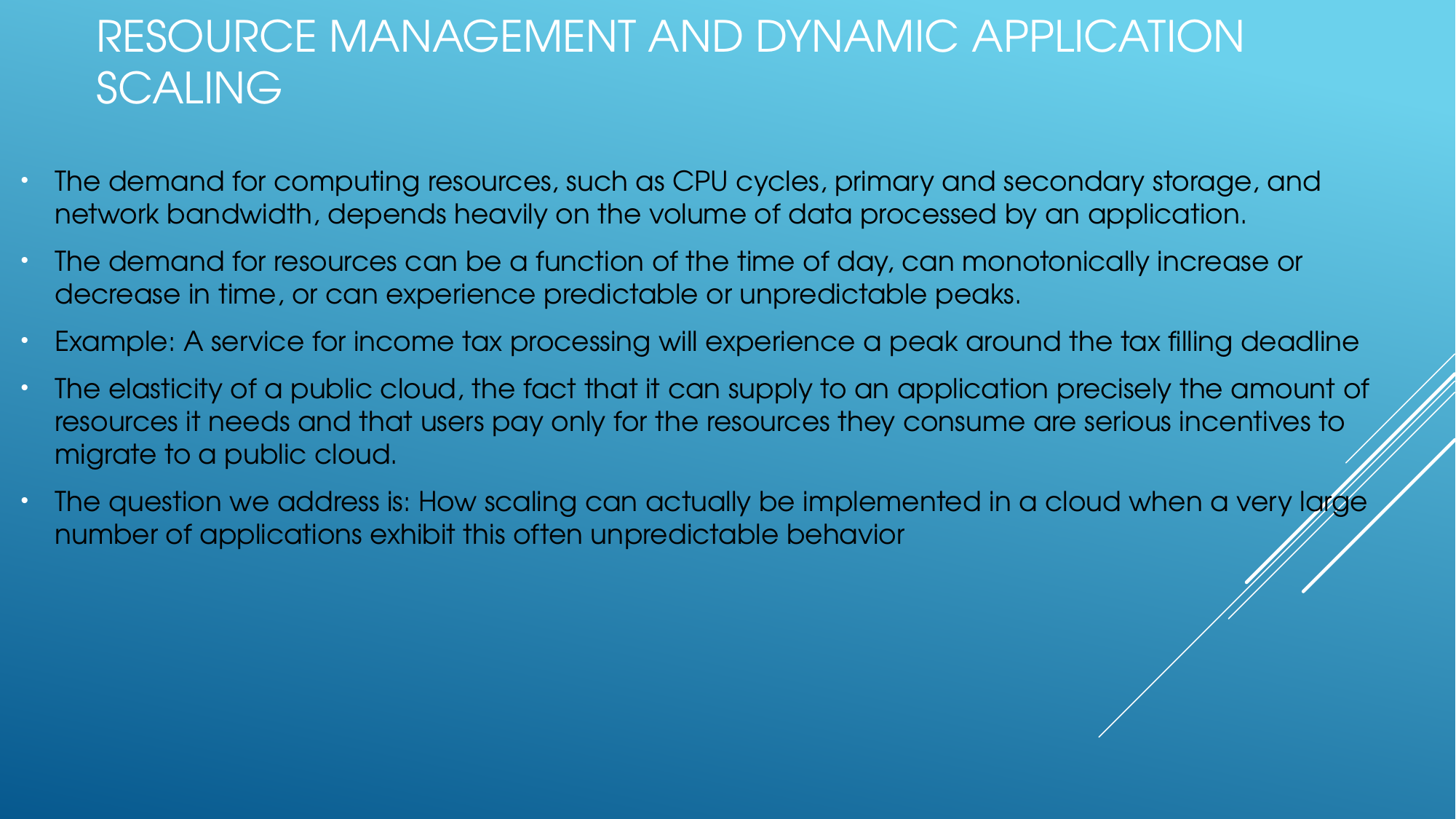

# Resource management and dynamic application scaling
The demand for computing resources, such as CPU cycles, primary and secondary storage, and network bandwidth, depends heavily on the volume of data processed by an application.
The demand for resources can be a function of the time of day, can monotonically increase or decrease in time, or can experience predictable or unpredictable peaks.
Example: A service for income tax processing will experience a peak around the tax filling deadline
The elasticity of a public cloud, the fact that it can supply to an application precisely the amount of resources it needs and that users pay only for the resources they consume are serious incentives to migrate to a public cloud.
The question we address is: How scaling can actually be implemented in a cloud when a very large number of applications exhibit this often unpredictable behavior